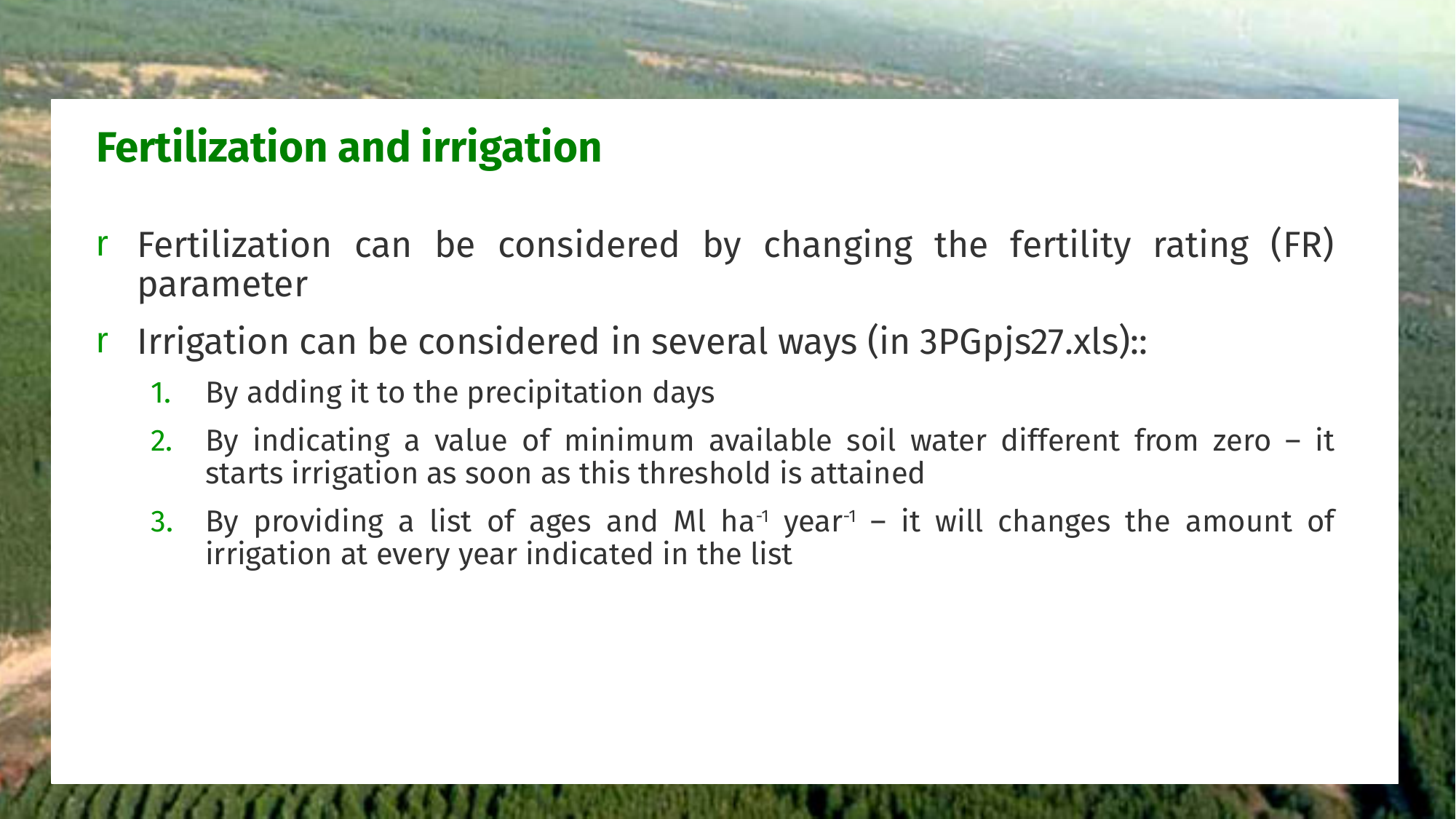

Fertilization and irrigation

Fertilization can be considered by changing the fertility rating (FR) parameter
Irrigation can be considered in several ways (in 3PGpjs27.xls)::
By adding it to the precipitation days
By indicating a value of minimum available soil water different from zero – it starts irrigation as soon as this threshold is attained
By providing a list of ages and Ml ha-1 year-1 – it will changes the amount of irrigation at every year indicated in the list